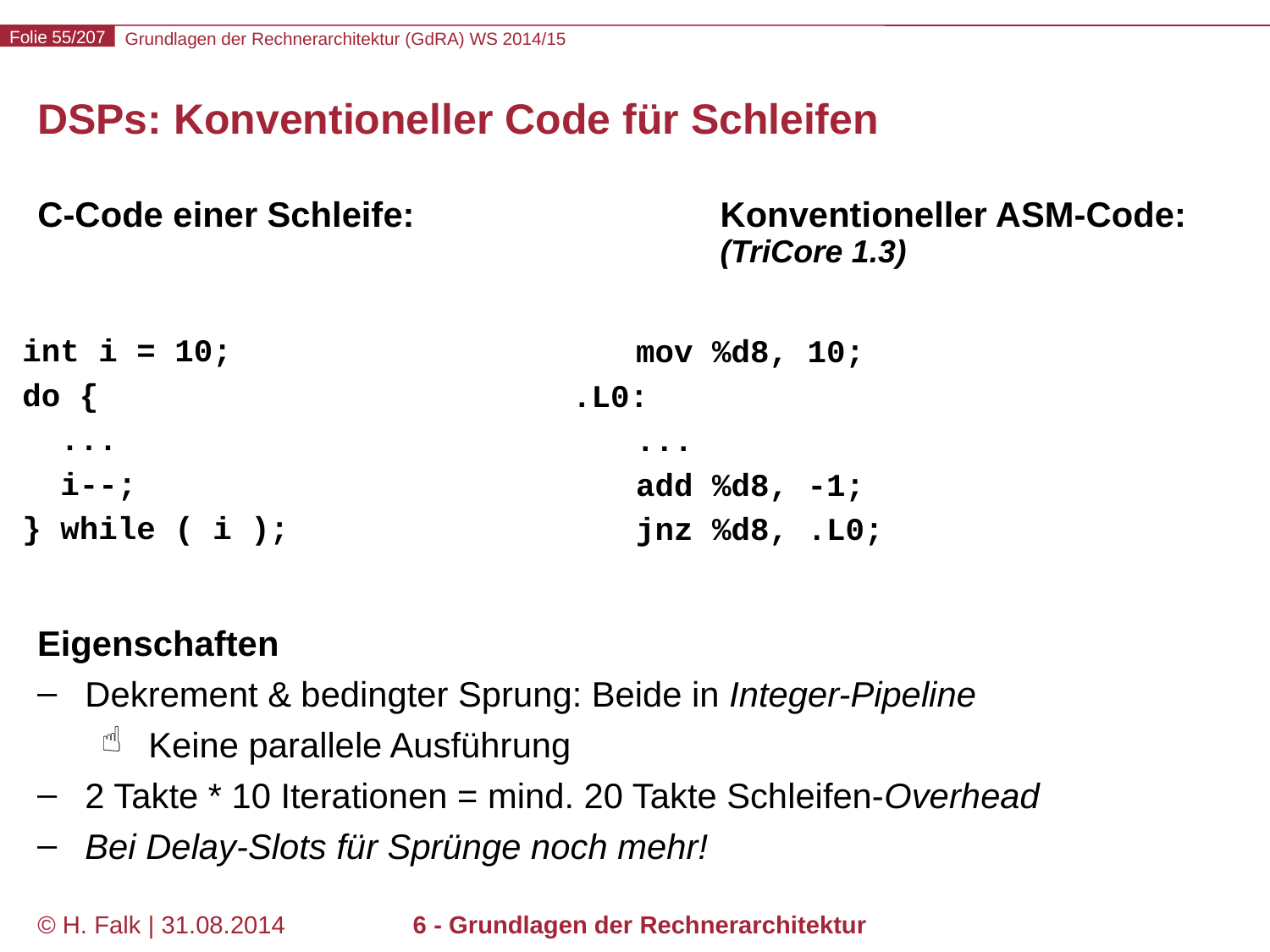

# DSPs: Konventioneller Code für Schleifen
C-Code einer Schleife:			Konventioneller ASM-Code:
						(TriCore 1.3)
int i = 10;
do {
  ...
  i--;
} while ( i );
	mov %d8, 10;
.L0:
	...
	add %d8, -1;
	jnz %d8, .L0;
Eigenschaften
Dekrement & bedingter Sprung: Beide in Integer-Pipeline
Keine parallele Ausführung
2 Takte * 10 Iterationen = mind. 20 Takte Schleifen-Overhead
Bei Delay-Slots für Sprünge noch mehr!
© H. Falk | 31.08.2014
6 - Grundlagen der Rechnerarchitektur